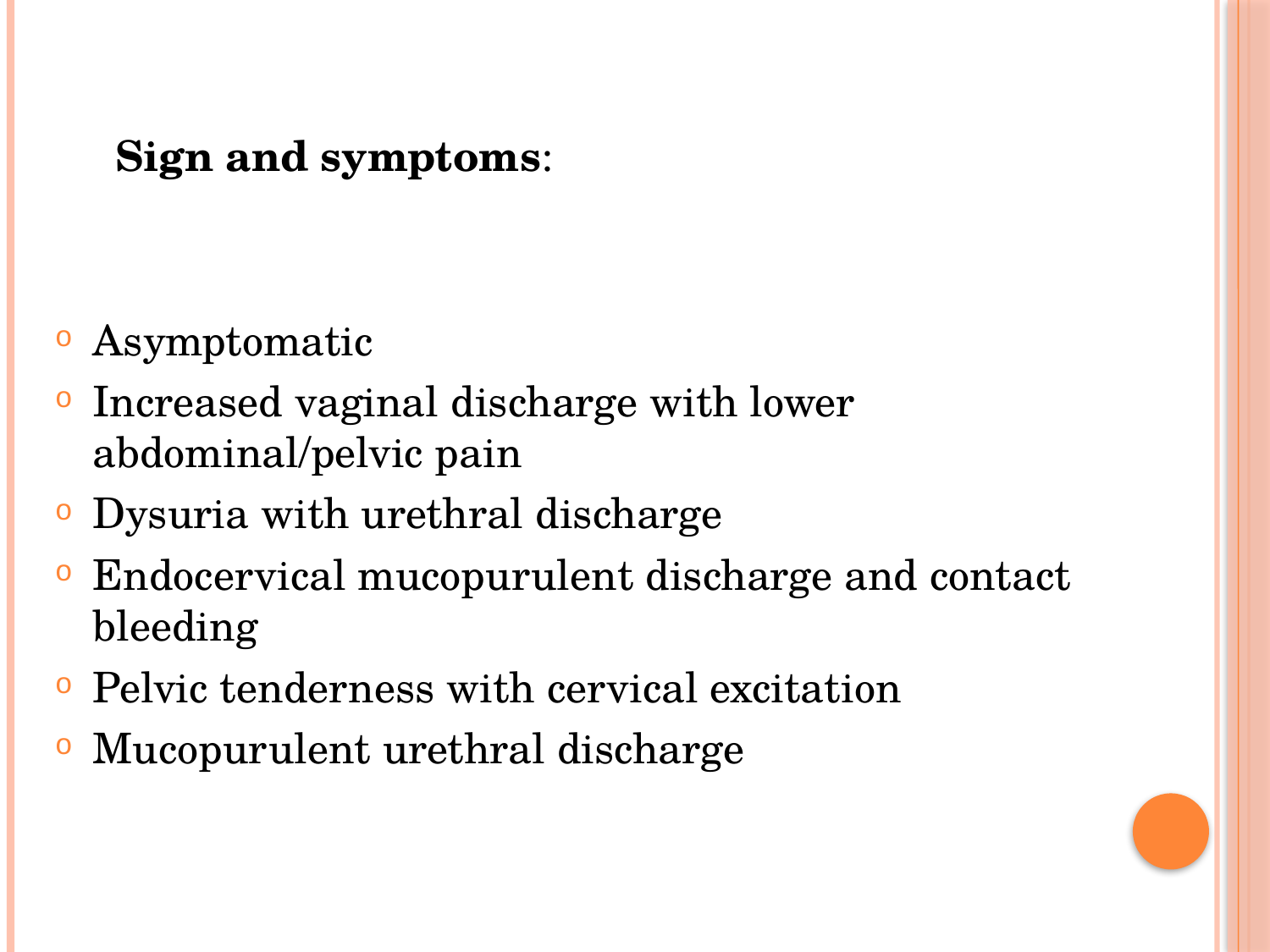

Sign and symptoms:

Asymptomatic
Increased vaginal discharge with lower abdominal/pelvic pain
Dysuria with urethral discharge
Endocervical mucopurulent discharge and contact bleeding
Pelvic tenderness with cervical excitation
Mucopurulent urethral discharge